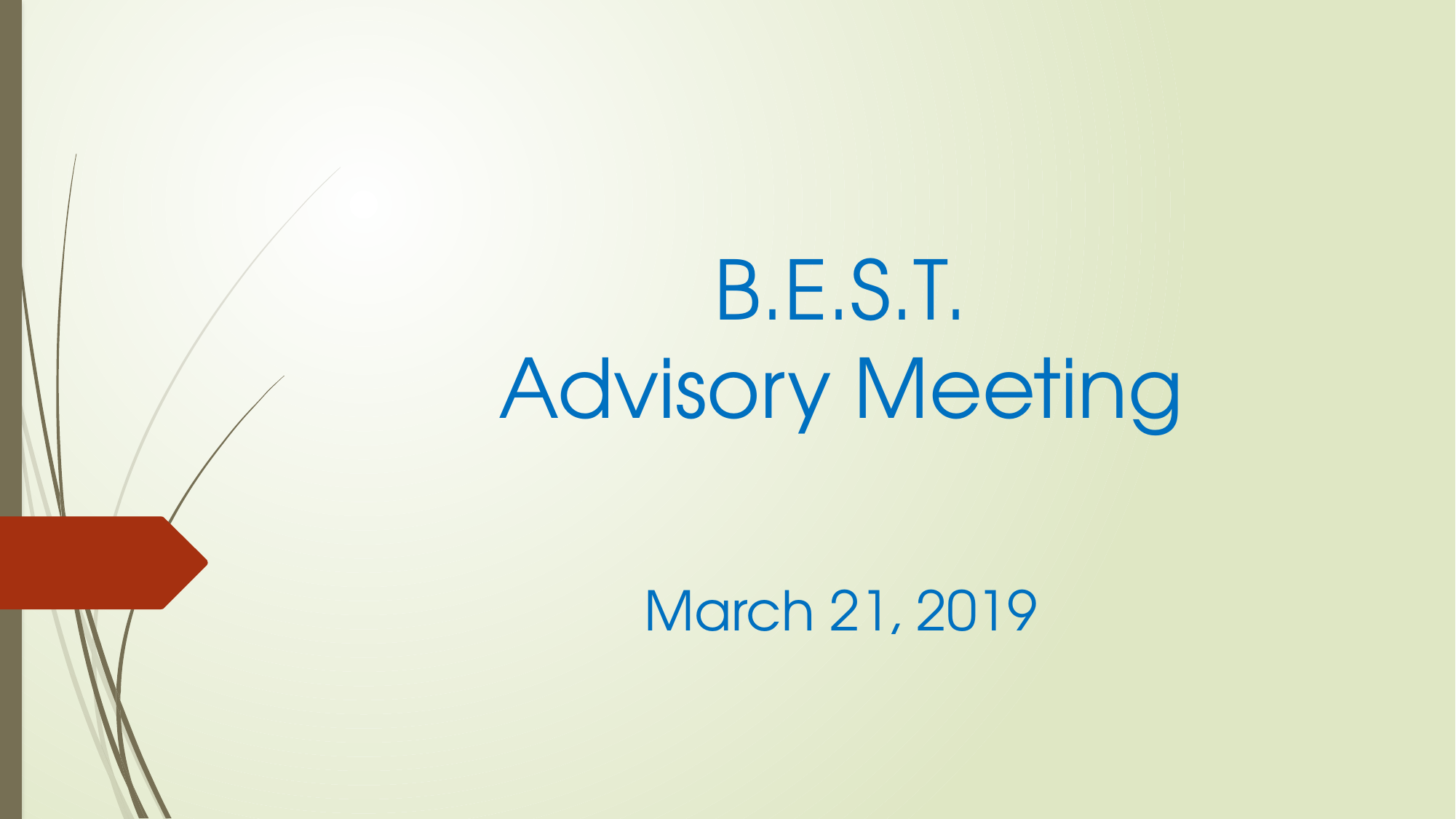

# B.E.S.T. Advisory Meeting
March 21, 2019